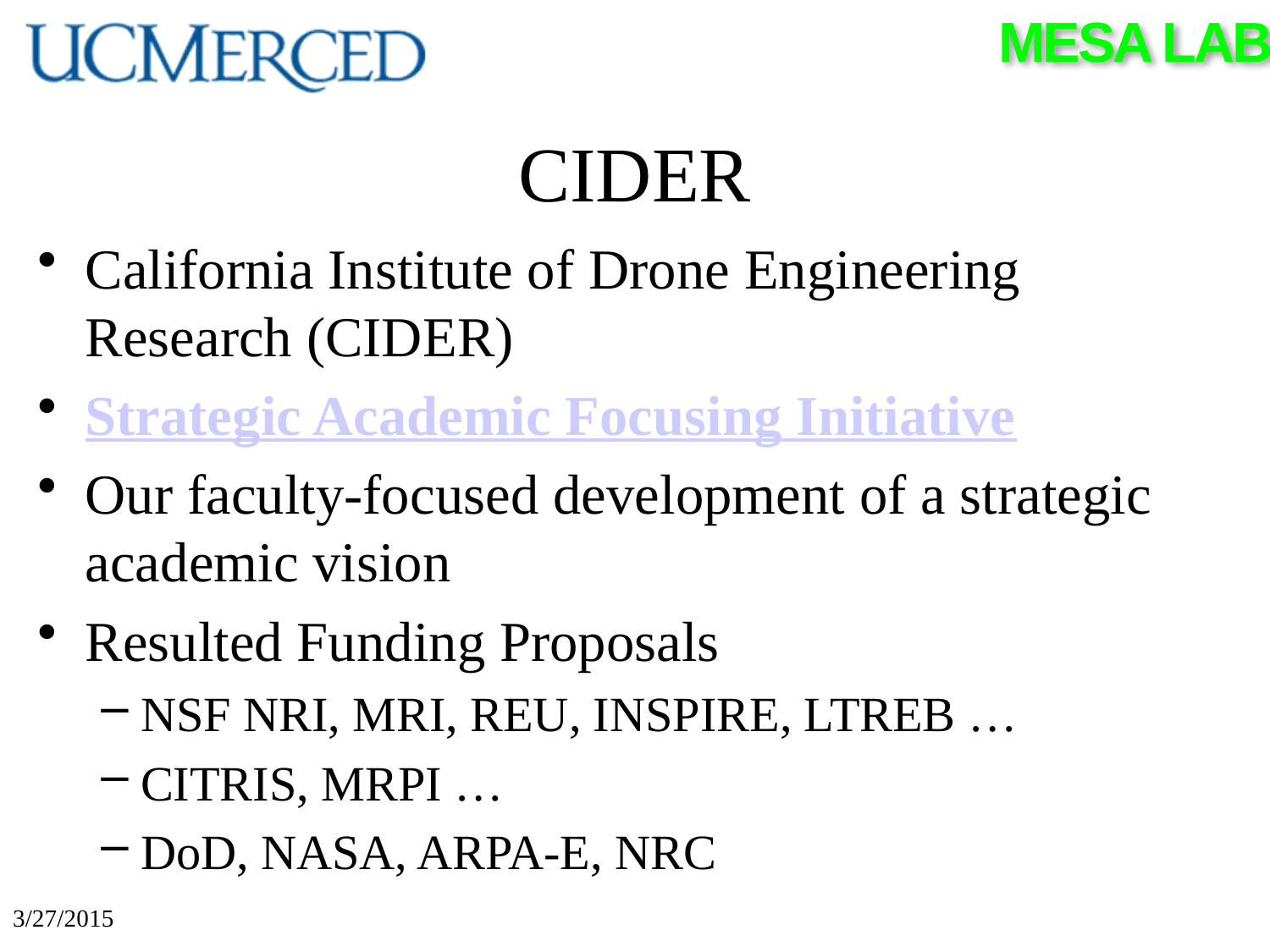

# CIDER
California Institute of Drone Engineering Research (CIDER)
Strategic Academic Focusing Initiative
Our faculty-focused development of a strategic academic vision
Resulted Funding Proposals
NSF NRI, MRI, REU, INSPIRE, LTREB …
CITRIS, MRPI …
DoD, NASA, ARPA-E, NRC
3/27/2015